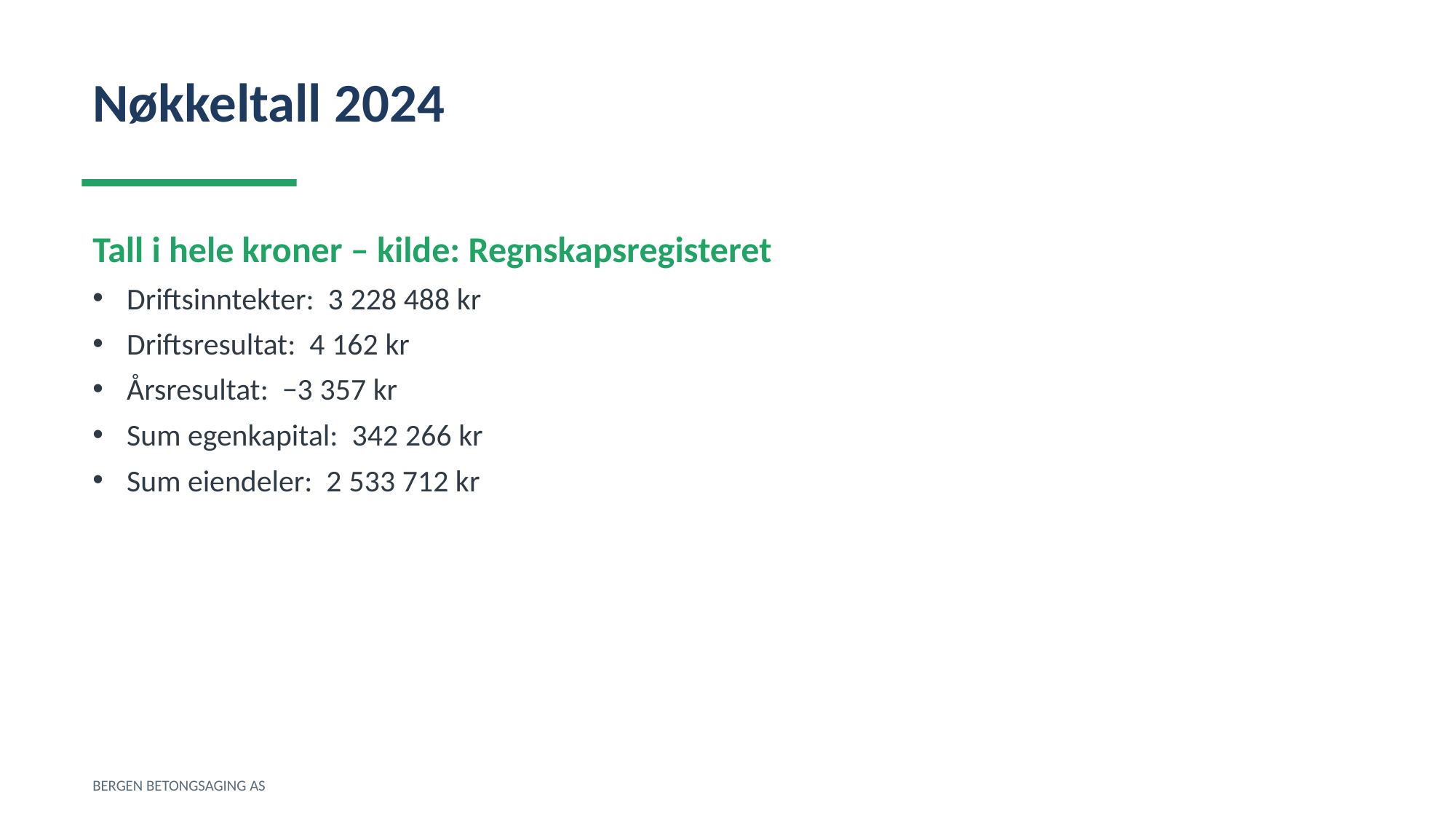

Nøkkeltall 2024

Tall i hele kroner – kilde: Regnskapsregisteret
Driftsinntekter:  3 228 488 kr
Driftsresultat:  4 162 kr
Årsresultat:  −3 357 kr
Sum egenkapital:  342 266 kr
Sum eiendeler:  2 533 712 kr
BERGEN BETONGSAGING AS